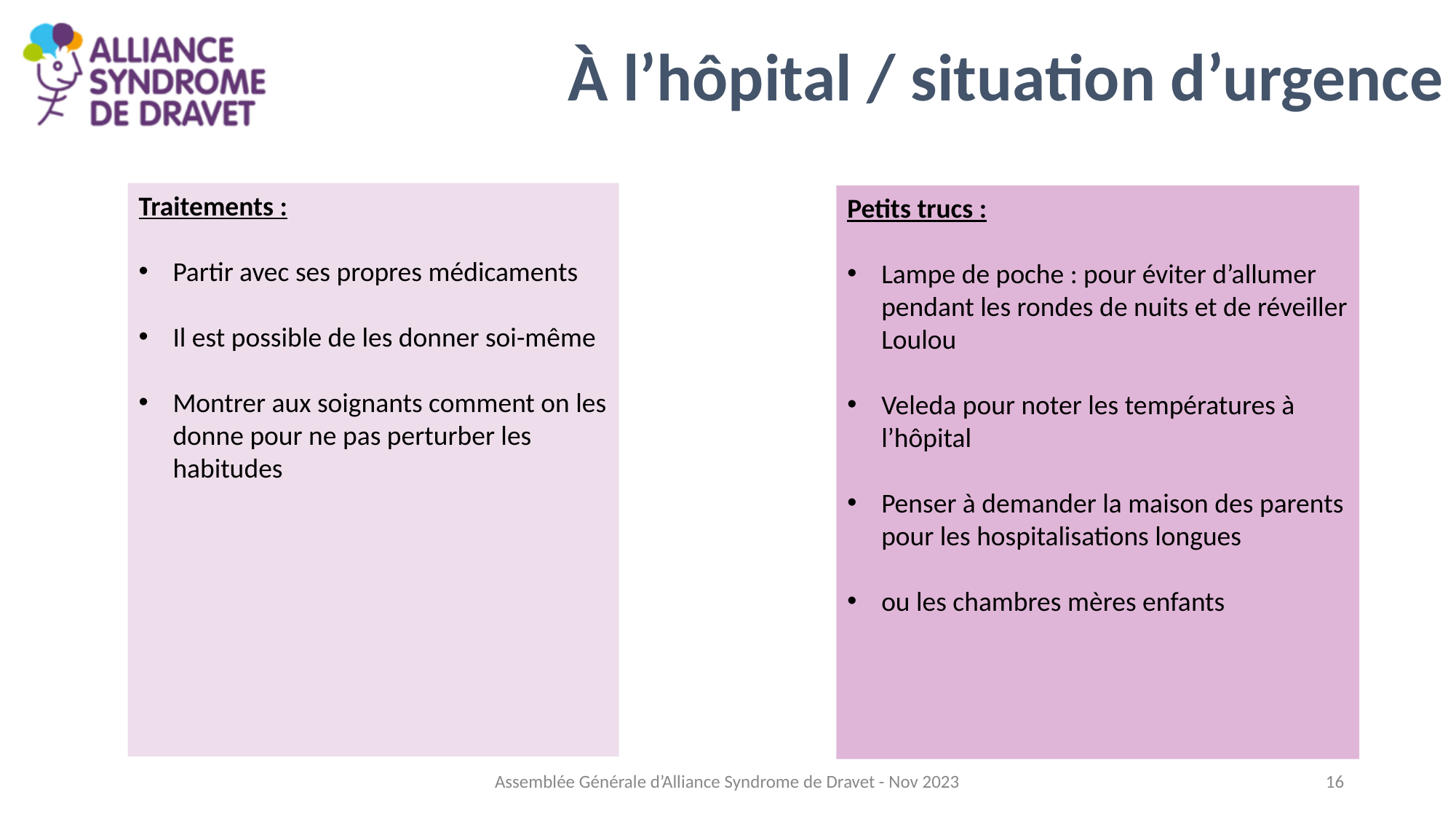

À l’hôpital / situation d’urgence
Traitements :

Partir avec ses propres médicaments

Il est possible de les donner soi-même

Montrer aux soignants comment on les donne pour ne pas perturber les habitudes
Petits trucs :

Lampe de poche : pour éviter d’allumer pendant les rondes de nuits et de réveiller Loulou

Veleda pour noter les températures à l’hôpital

Penser à demander la maison des parents pour les hospitalisations longues

ou les chambres mères enfants

Assemblée Générale d’Alliance Syndrome de Dravet - Nov 2023
16